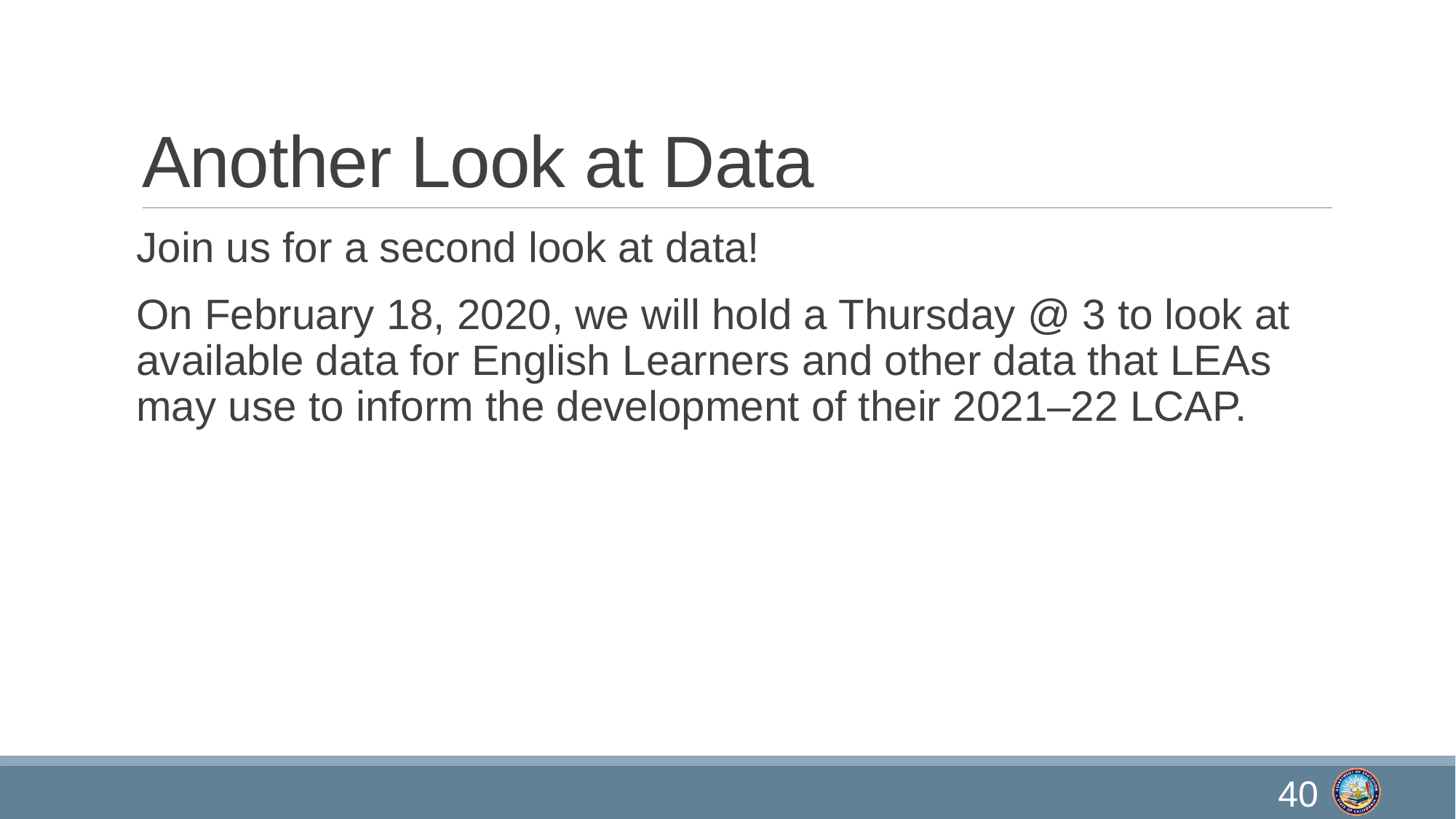

# Another Look at Data
Join us for a second look at data!
On February 18, 2020, we will hold a Thursday @ 3 to look at available data for English Learners and other data that LEAs may use to inform the development of their 2021–22 LCAP.
40